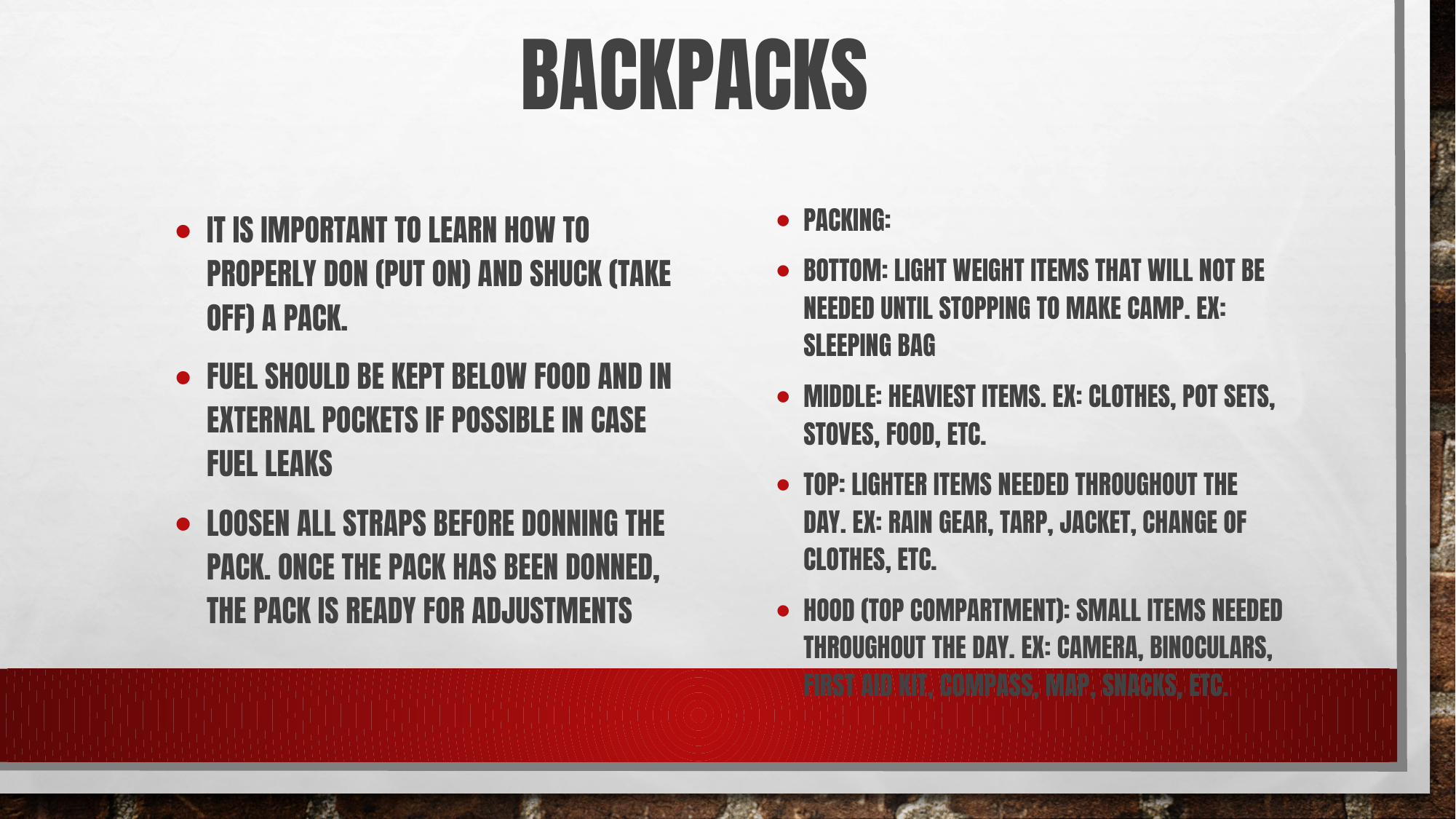

# Backpacks
Packing:
Bottom: light weight items that will not be needed until stopping to make camp. Ex: Sleeping bag
Middle: Heaviest items. Ex: clothes, pot sets, stoves, food, etc.
Top: Lighter items needed throughout the day. Ex: Rain gear, tarp, jacket, change of clothes, etc.
Hood (top compartment): small items needed throughout the day. Ex: Camera, binoculars, first aid kit, compass, map, snacks, etc.

It is important to learn how to properly don (put on) and shuck (take off) a pack.
Fuel should be kept below food and in external pockets if possible in case fuel leaks
Loosen all straps before donning the pack. Once the pack has been donned, the pack is ready for adjustments